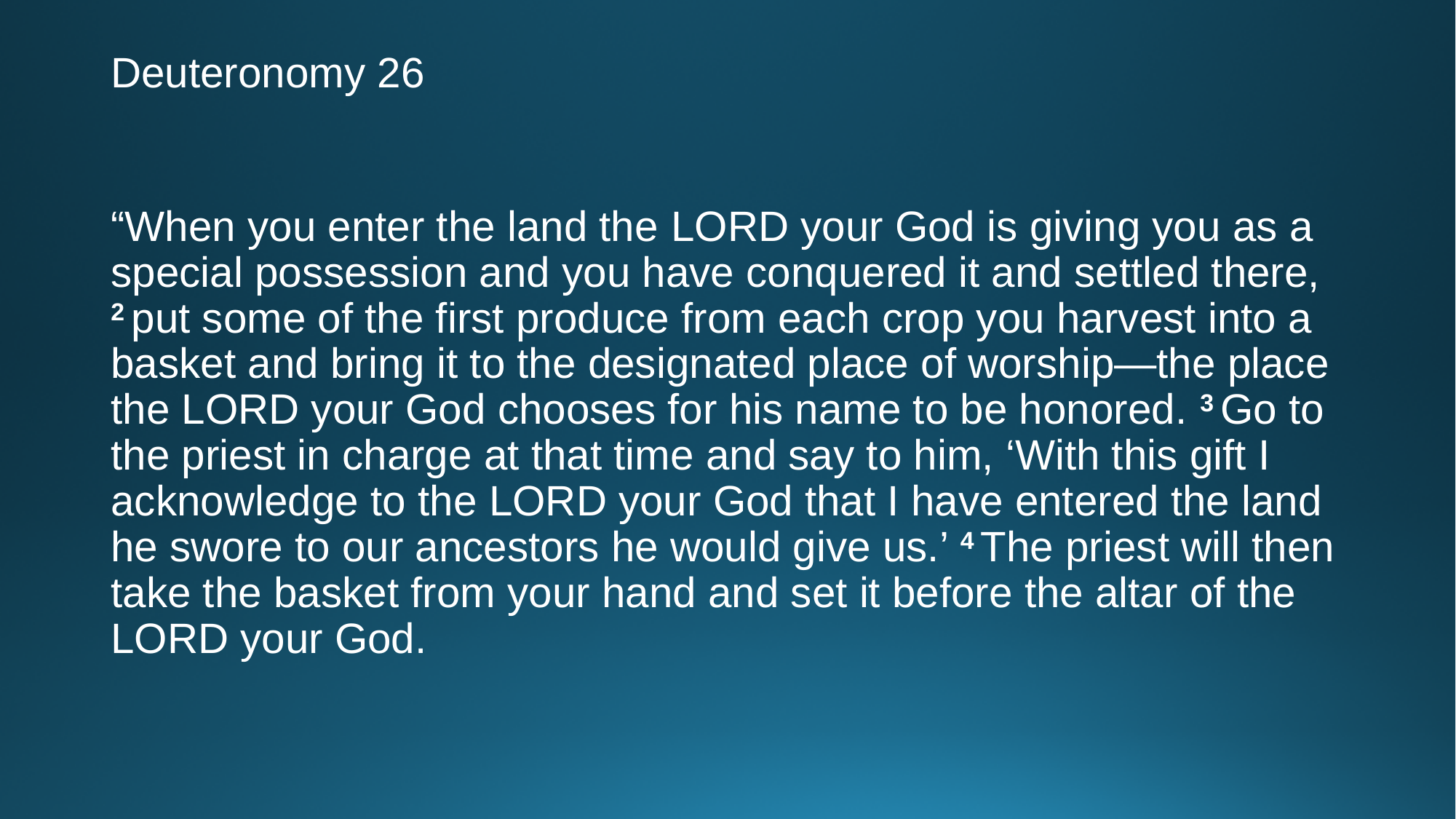

# Deuteronomy 26
“When you enter the land the Lord your God is giving you as a special possession and you have conquered it and settled there, 2 put some of the first produce from each crop you harvest into a basket and bring it to the designated place of worship—the place the Lord your God chooses for his name to be honored. 3 Go to the priest in charge at that time and say to him, ‘With this gift I acknowledge to the Lord your God that I have entered the land he swore to our ancestors he would give us.’ 4 The priest will then take the basket from your hand and set it before the altar of the Lord your God.